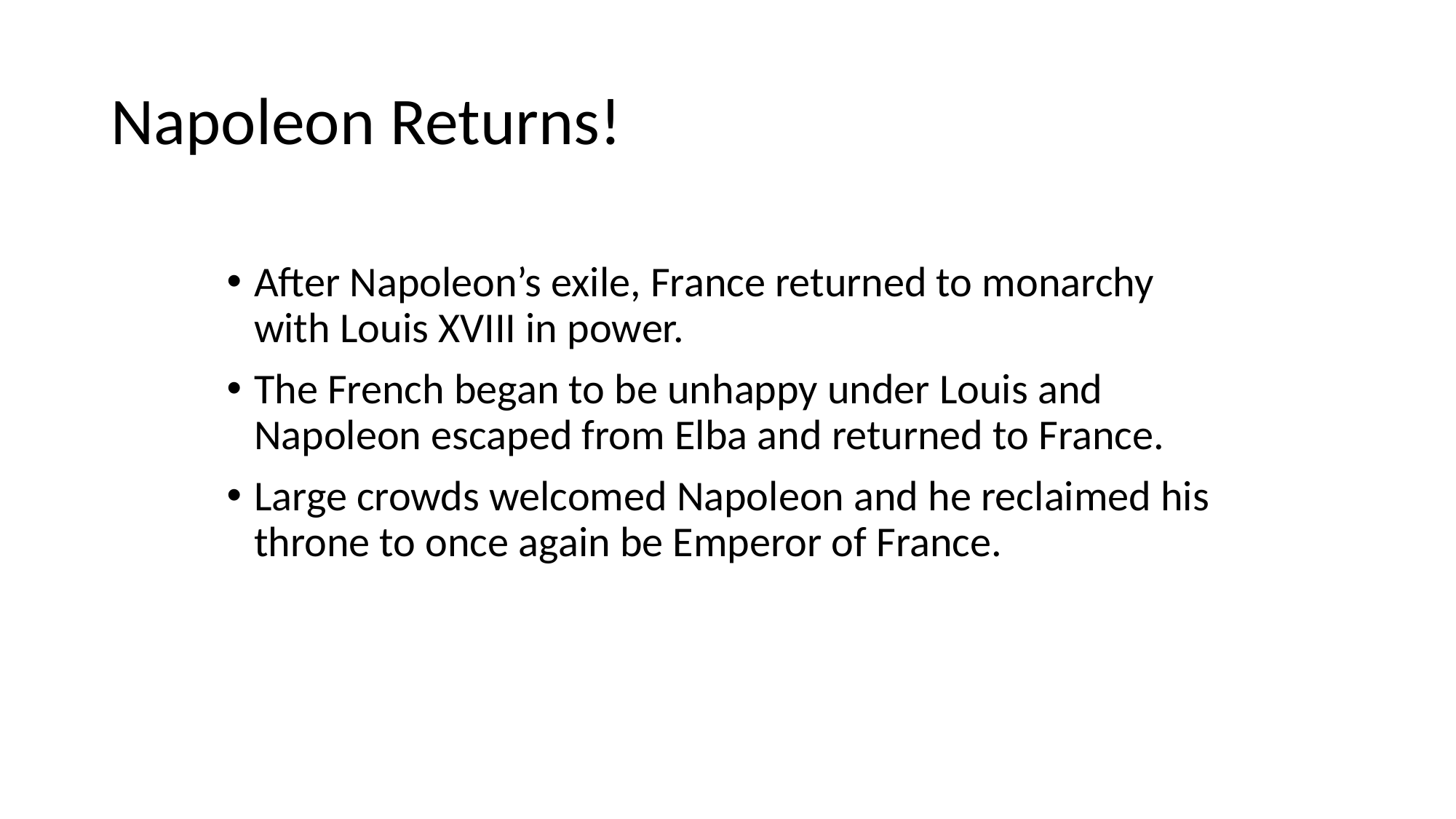

# Napoleon Returns!
After Napoleon’s exile, France returned to monarchy with Louis XVIII in power.
The French began to be unhappy under Louis and Napoleon escaped from Elba and returned to France.
Large crowds welcomed Napoleon and he reclaimed his throne to once again be Emperor of France.